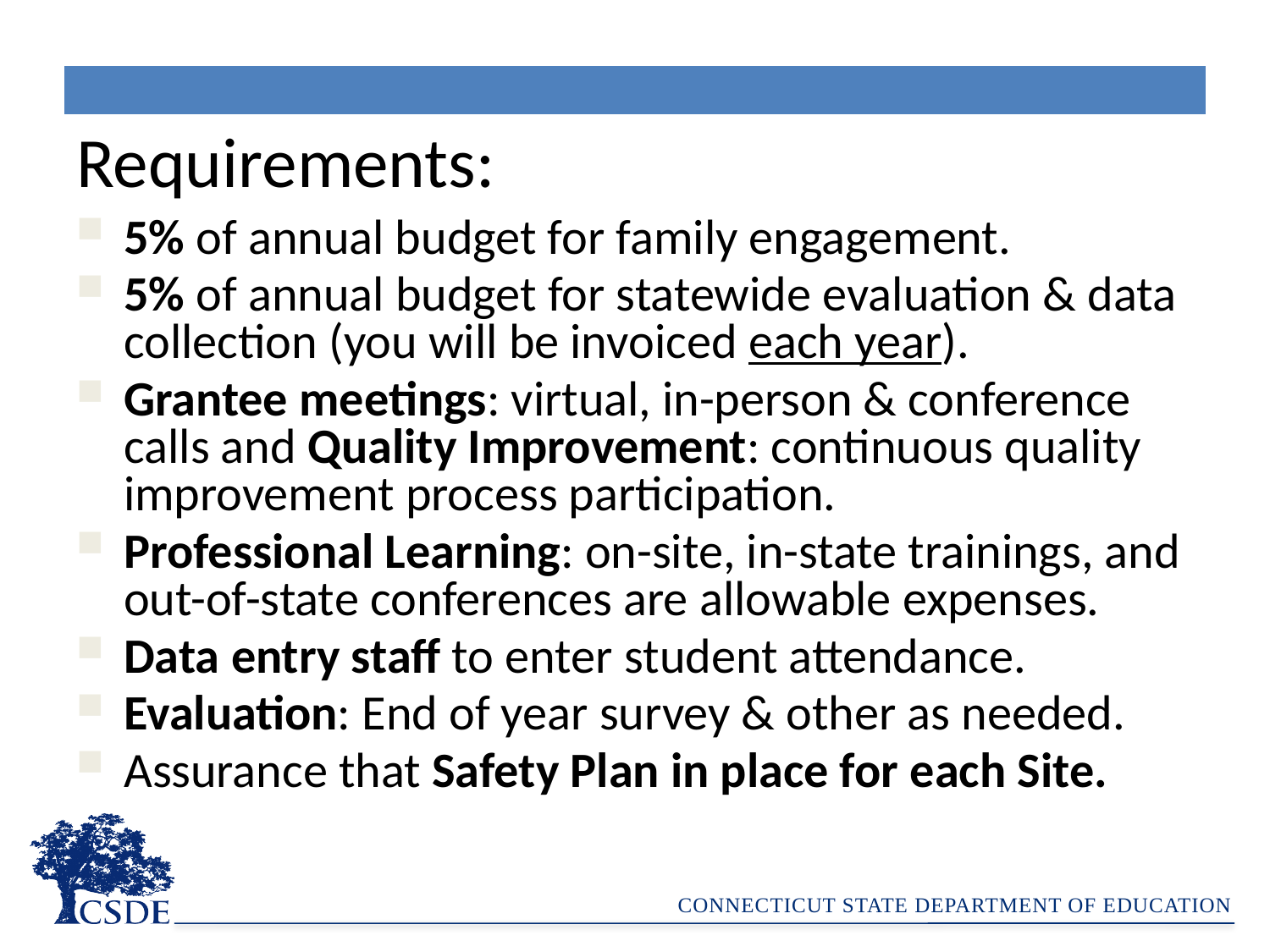

|  |
| --- |
Requirements:
5% of annual budget for family engagement.
5% of annual budget for statewide evaluation & data collection (you will be invoiced each year).
Grantee meetings: virtual, in-person & conference calls and Quality Improvement: continuous quality improvement process participation.
Professional Learning: on-site, in-state trainings, and out-of-state conferences are allowable expenses.
Data entry staff to enter student attendance.
Evaluation: End of year survey & other as needed.
Assurance that Safety Plan in place for each Site.